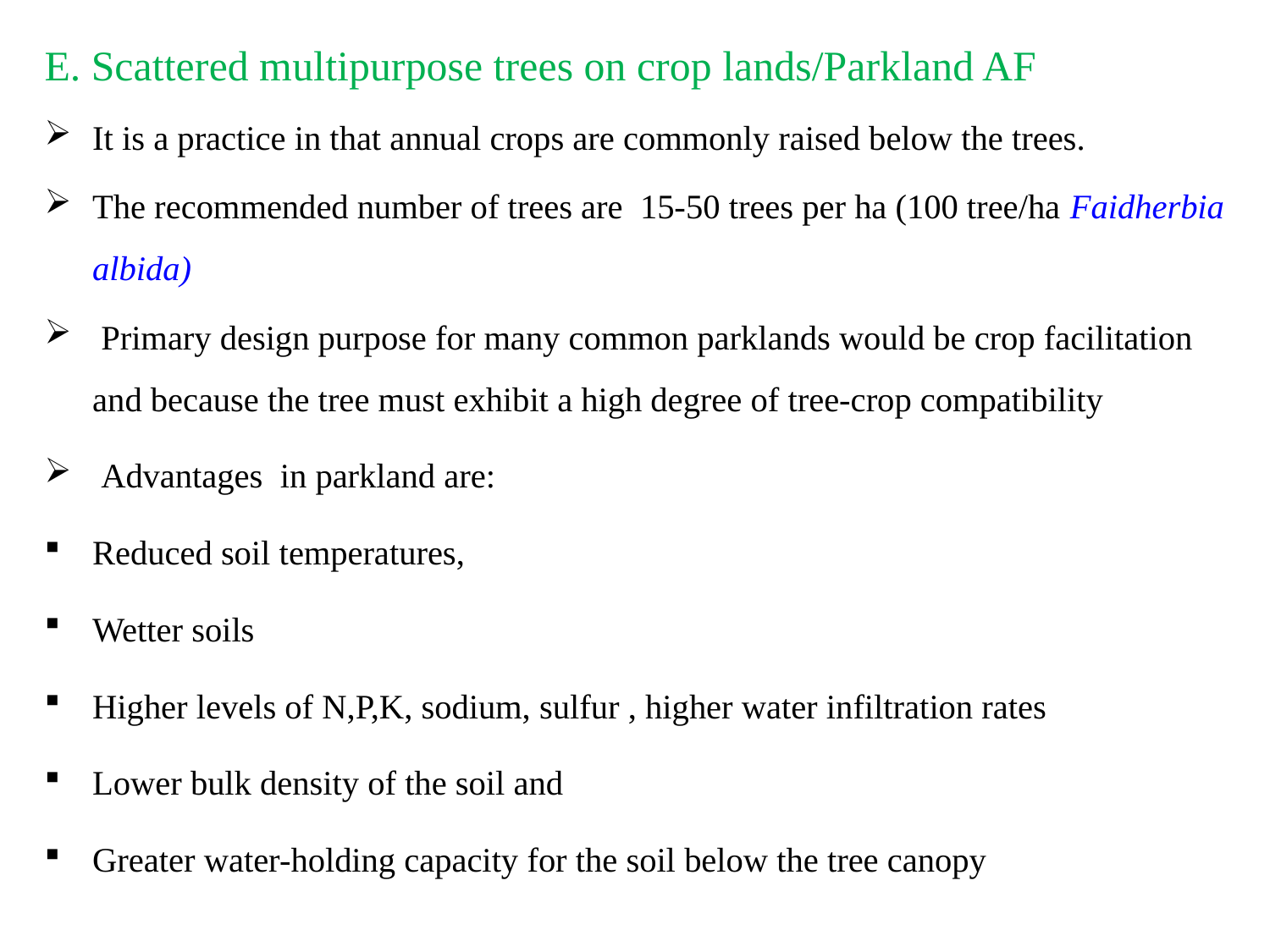

E. Scattered multipurpose trees on crop lands/Parkland AF
It is a practice in that annual crops are commonly raised below the trees.
The recommended number of trees are  15-50 trees per ha (100 tree/ha Faidherbia albida)
 Primary design purpose for many common parklands would be crop facilitation and because the tree must exhibit a high degree of tree-crop compatibility
 Advantages  in parkland are:
Reduced soil temperatures,
Wetter soils
Higher levels of N,P,K, sodium, sulfur , higher water infiltration rates
Lower bulk density of the soil and
Greater water-holding capacity for the soil below the tree canopy